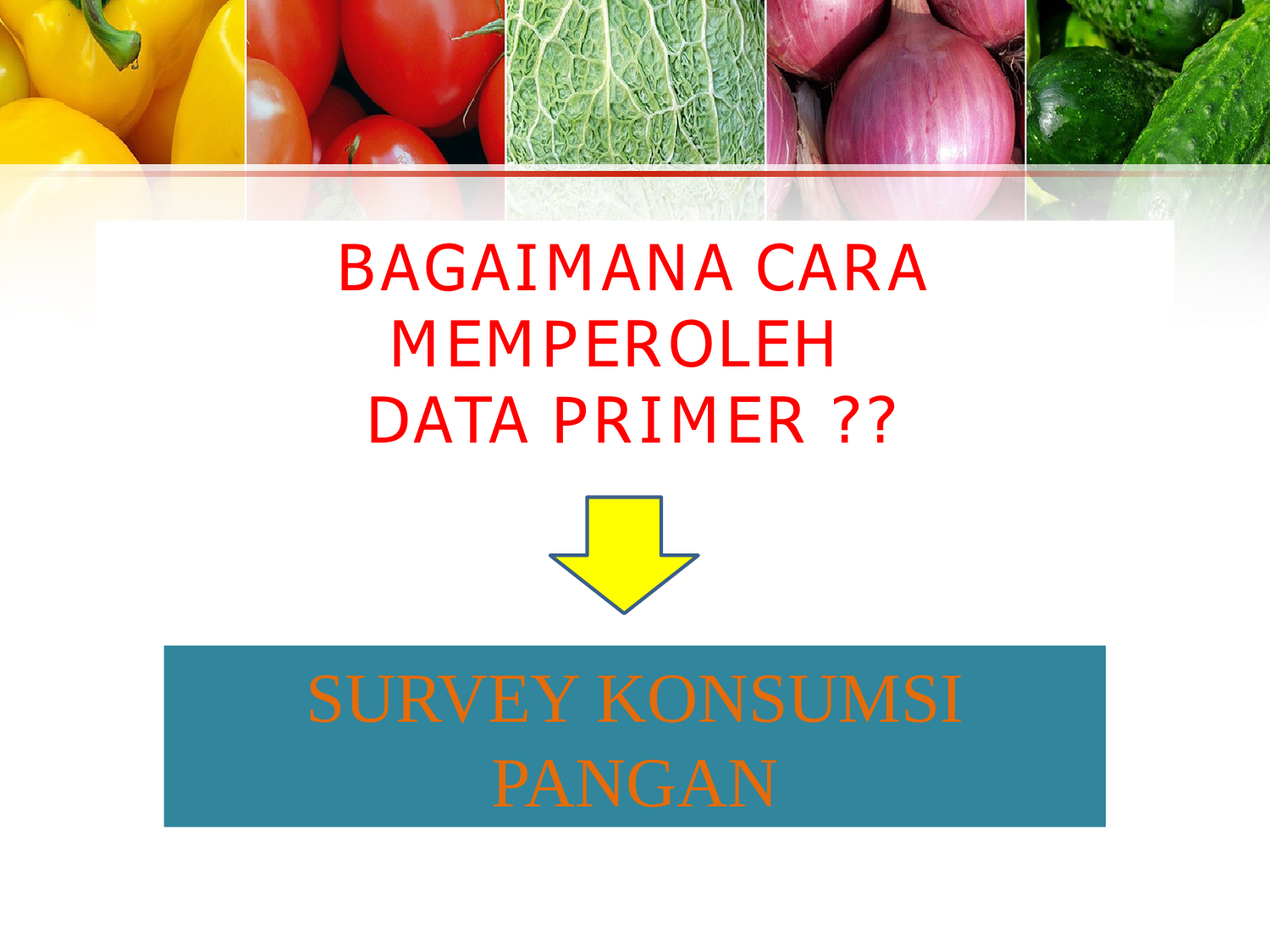

# BAGAIMANA CARA MEMPEROLEH DATA PRIMER ??

SURVEY KONSUMSI PANGAN